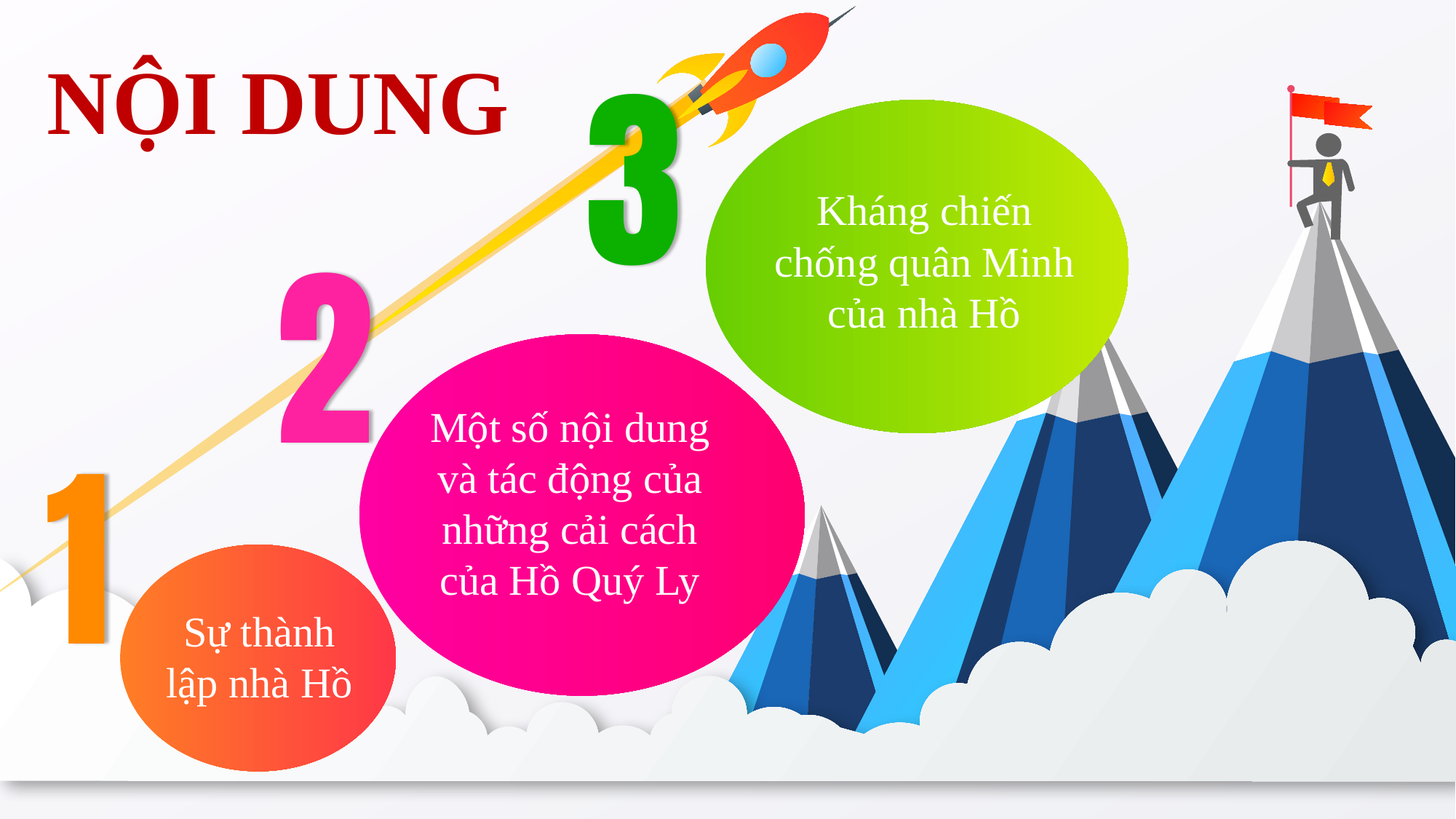

NỘI DUNG
3

Kháng chiến chống quân Minh của nhà Hồ

2

Một số nội dung và tác động của những cải cách của Hồ Quý Ly

1

Sự thành lập nhà Hồ